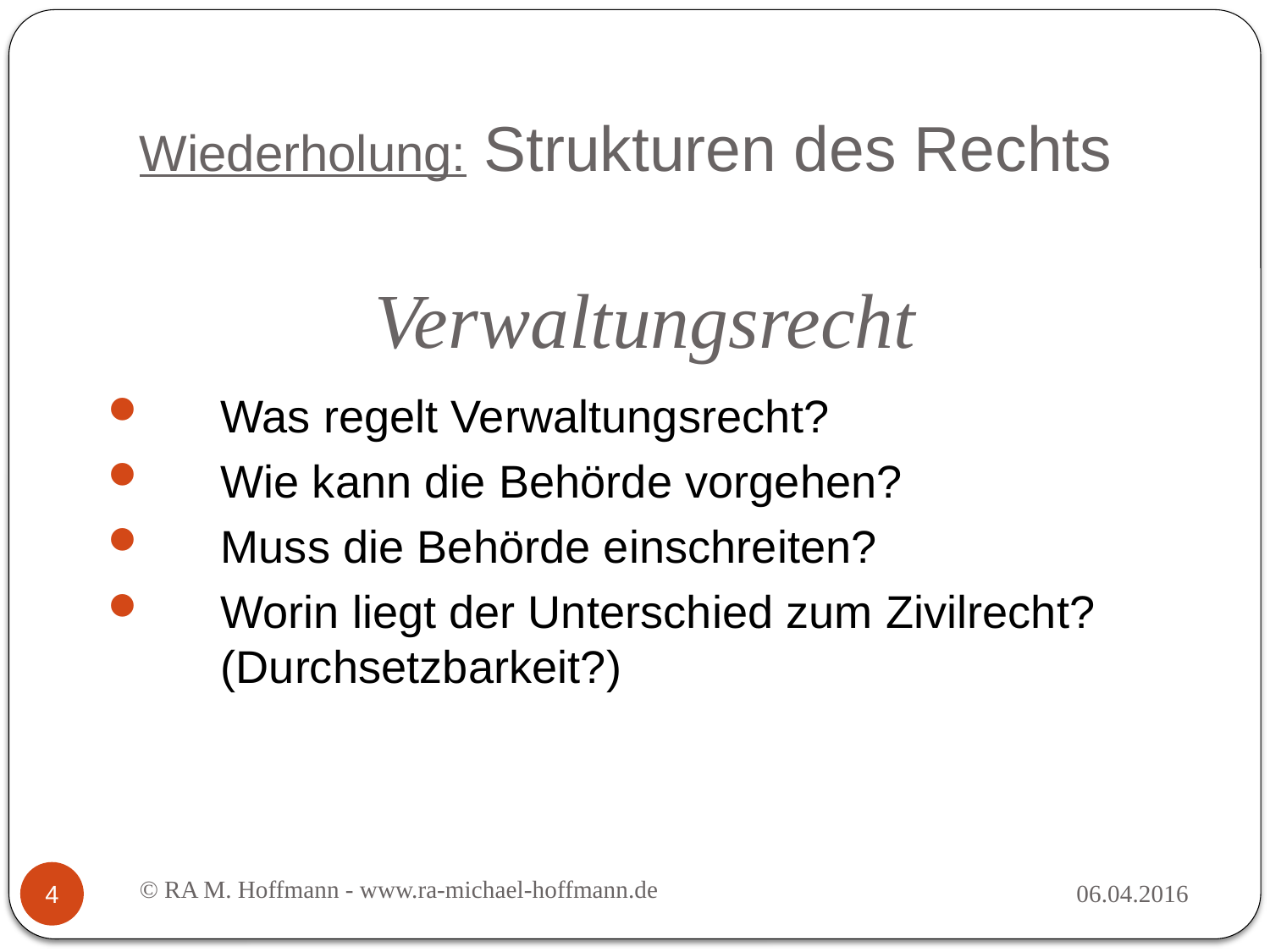

# Wiederholung: Strukturen des Rechts
Verwaltungsrecht
Was regelt Verwaltungsrecht?
Wie kann die Behörde vorgehen?
Muss die Behörde einschreiten?
Worin liegt der Unterschied zum Zivilrecht? (Durchsetzbarkeit?)
© RA M. Hoffmann - www.ra-michael-hoffmann.de
06.04.2016
4